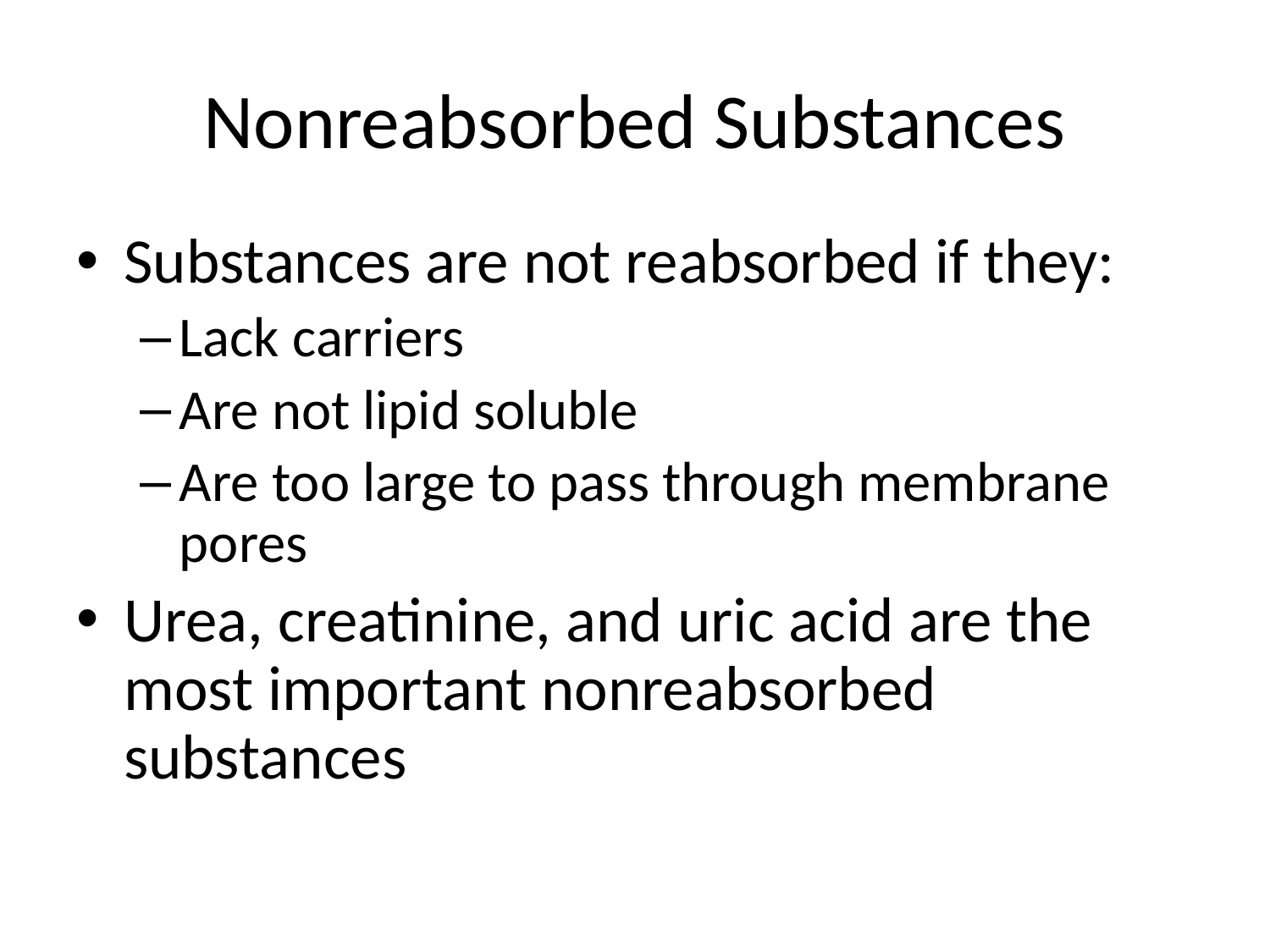

# Nonreabsorbed Substances
Substances are not reabsorbed if they:
Lack carriers
Are not lipid soluble
Are too large to pass through membrane pores
Urea, creatinine, and uric acid are the most important nonreabsorbed substances